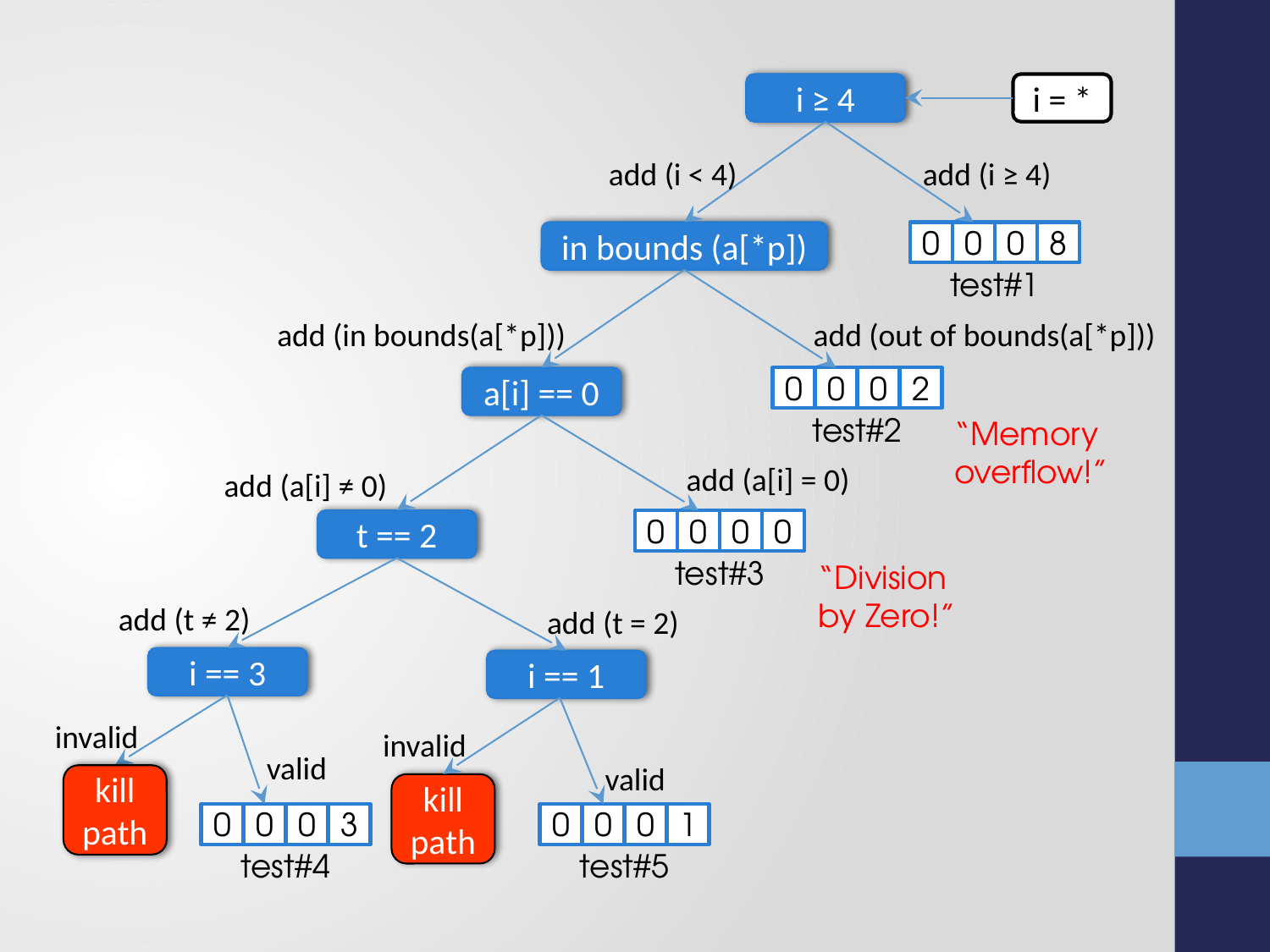

i ≥ 4
i = *
add (i < 4)
add (i ≥ 4)
in bounds (a[*p])
0
0
0
8
test#1
add (in bounds(a[*p]))
add (out of bounds(a[*p]))
a[i] == 0
0
0
0
2
test#2
“Memory overflow!”
add (a[i] = 0)
add (a[i] ≠ 0)
t == 2
0
0
0
0
test#3
“Division by Zero!”
add (t ≠ 2)
add (t = 2)
i == 3
i == 1
invalid
invalid
valid
valid
kill path
kill path
0
0
0
3
test#4
0
0
0
1
test#5